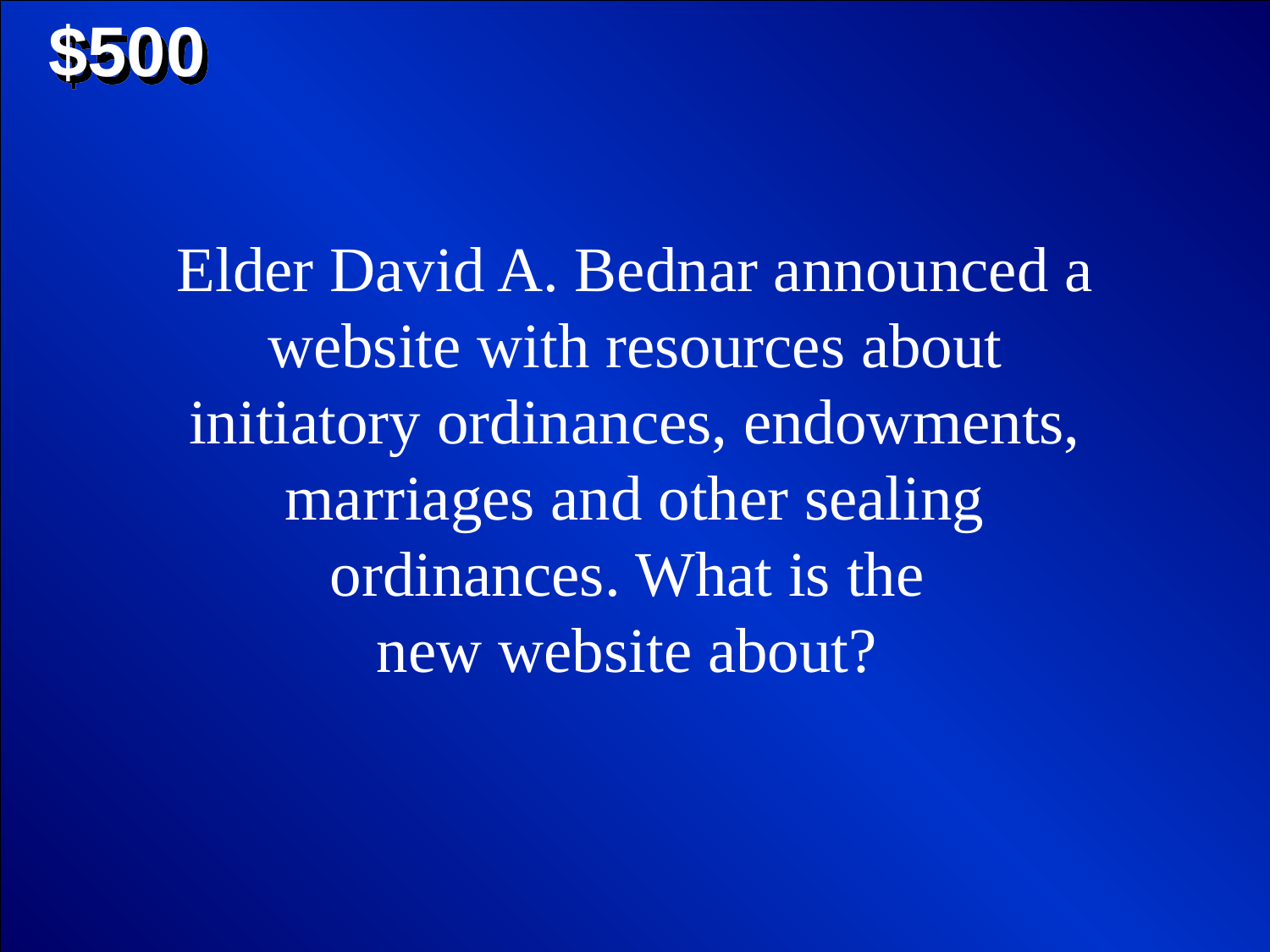

$500
Elder David A. Bednar announced a website with resources about initiatory ordinances, endowments, marriages and other sealing ordinances. What is the
new website about?